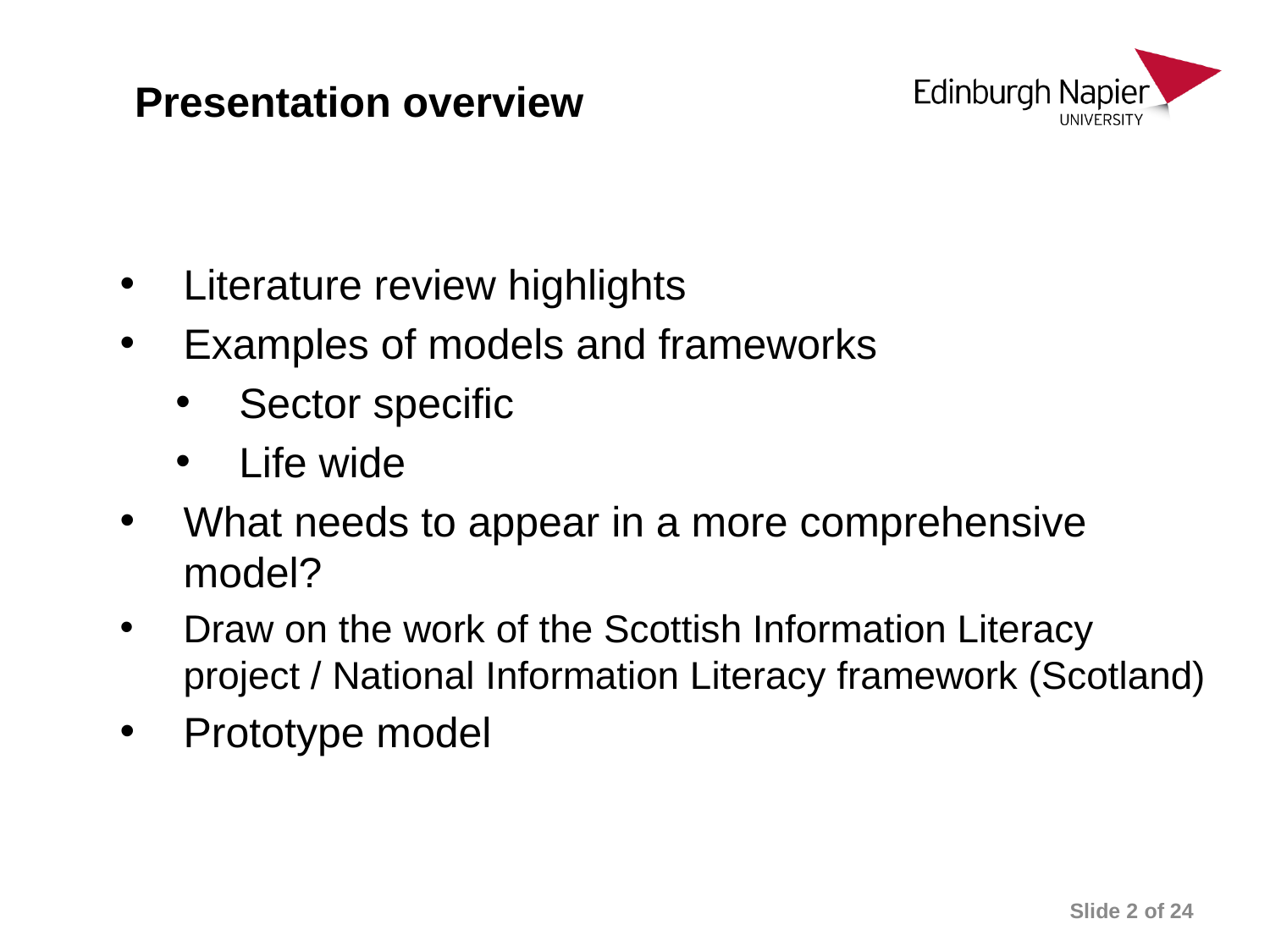

# Presentation overview

Literature review highlights
Examples of models and frameworks
Sector specific
Life wide
What needs to appear in a more comprehensive model?
Draw on the work of the Scottish Information Literacy project / National Information Literacy framework (Scotland)
Prototype model

Slide 2 of 24